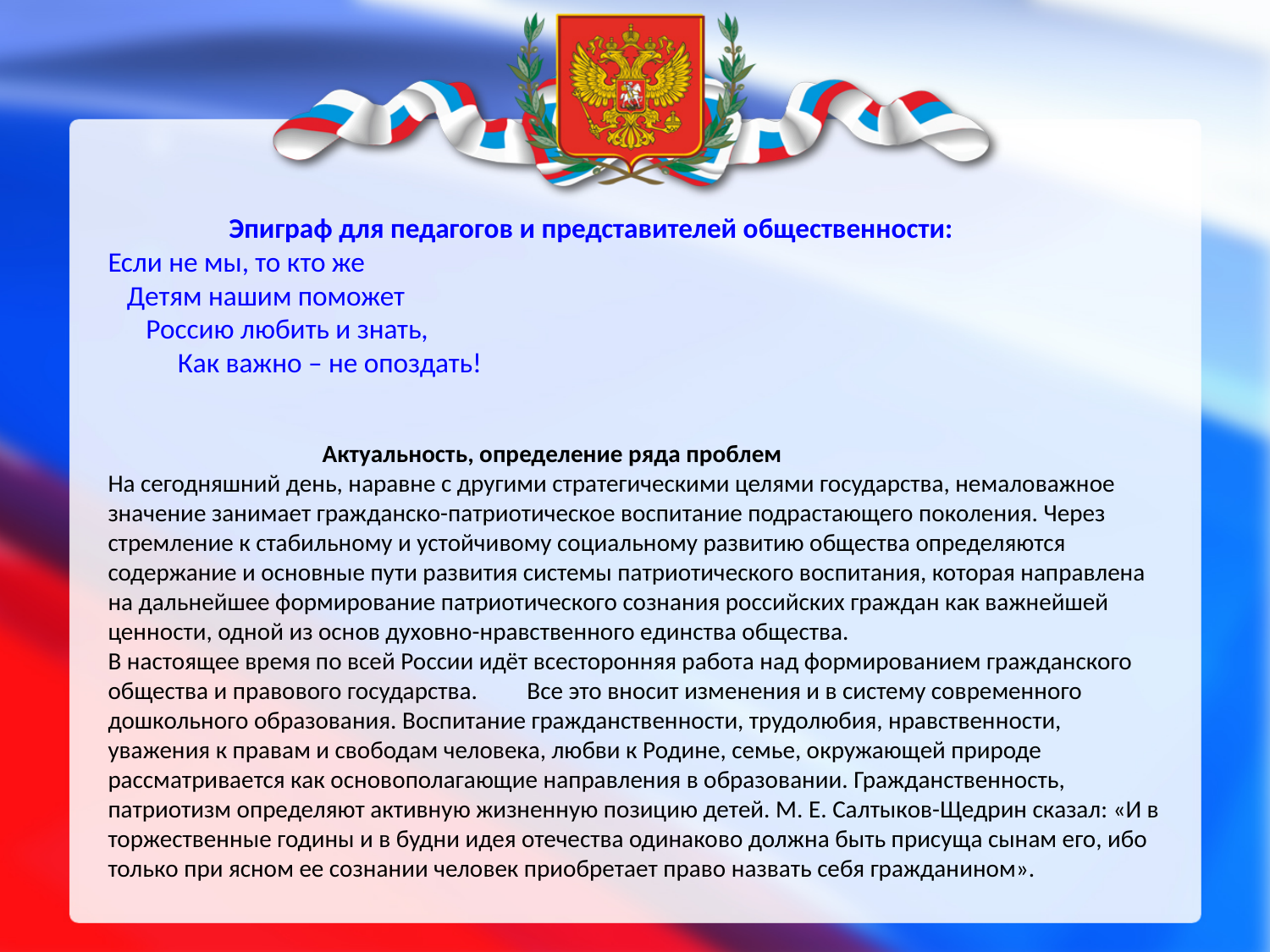

Эпиграф для педагогов и представителей общественности:
Если не мы, то кто же
   Детям нашим поможет
      Россию любить и знать,
           Как важно – не опоздать!
                                       Актуальность, определение ряда проблем
На сегодняшний день, наравне с другими стратегическими целями государства, немаловажное значение занимает гражданско-патриотическое воспитание подрастающего поколения. Через стремление к стабильному и устойчивому социальному развитию общества определяются содержание и основные пути развития системы патриотического воспитания, которая направлена на дальнейшее формирование патриотического сознания российских граждан как важнейшей ценности, одной из основ духовно-нравственного единства общества.
В настоящее время по всей России идёт всесторонняя работа над формированием гражданского общества и правового государства.         Все это вносит изменения и в систему современного дошкольного образования. Воспитание гражданственности, трудолюбия, нравственности, уважения к правам и свободам человека, любви к Родине, семье, окружающей природе рассматривается как основополагающие направления в образовании. Гражданственность, патриотизм определяют активную жизненную позицию детей. М. Е. Салтыков-Щедрин сказал: «И в торжественные годины и в будни идея отечества одинаково должна быть присуща сынам его, ибо только при ясном ее сознании человек приобретает право назвать себя гражданином».